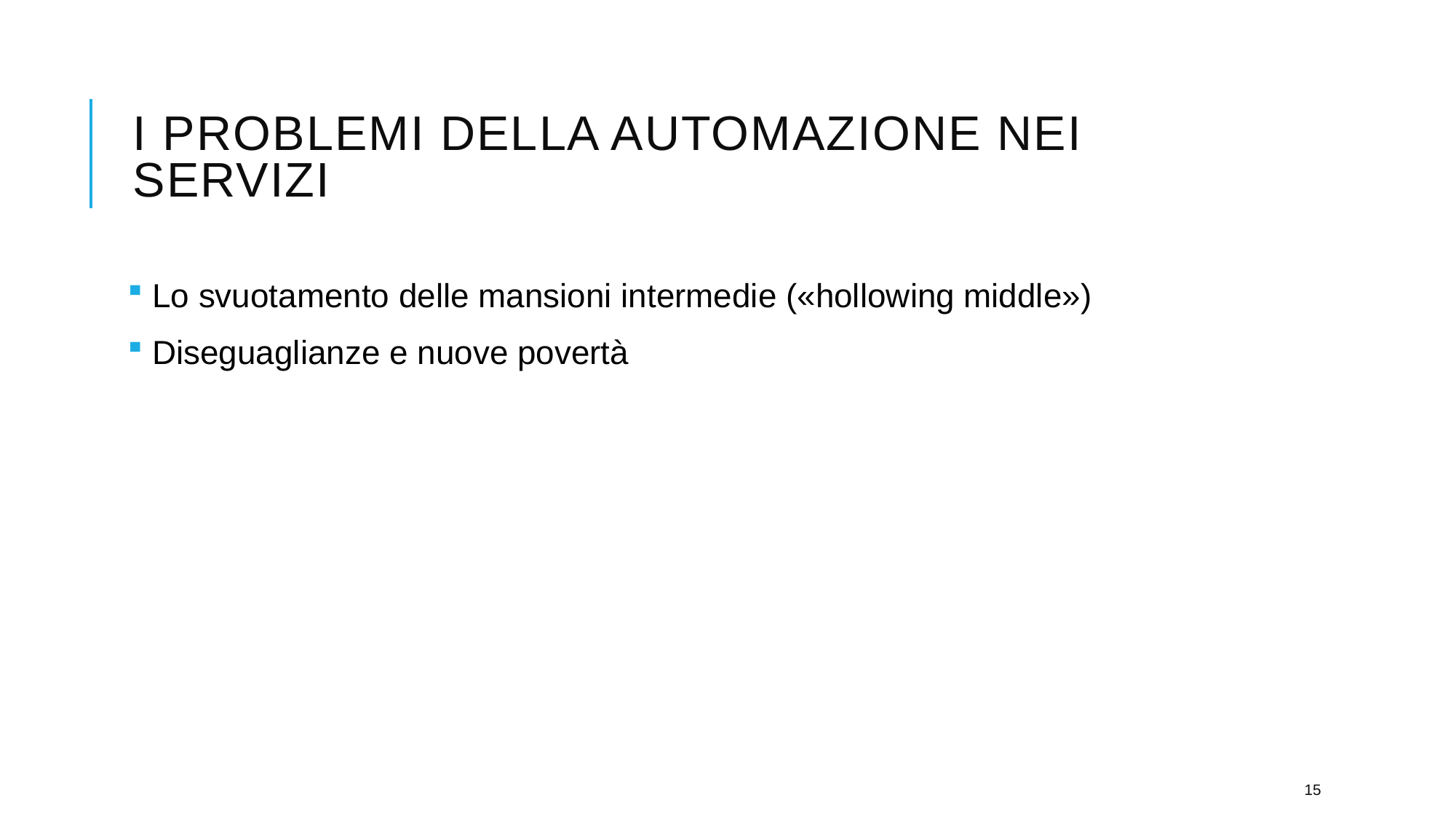

# I problemi della automazione nei servizi
 Lo svuotamento delle mansioni intermedie («hollowing middle»)
 Diseguaglianze e nuove povertà
15